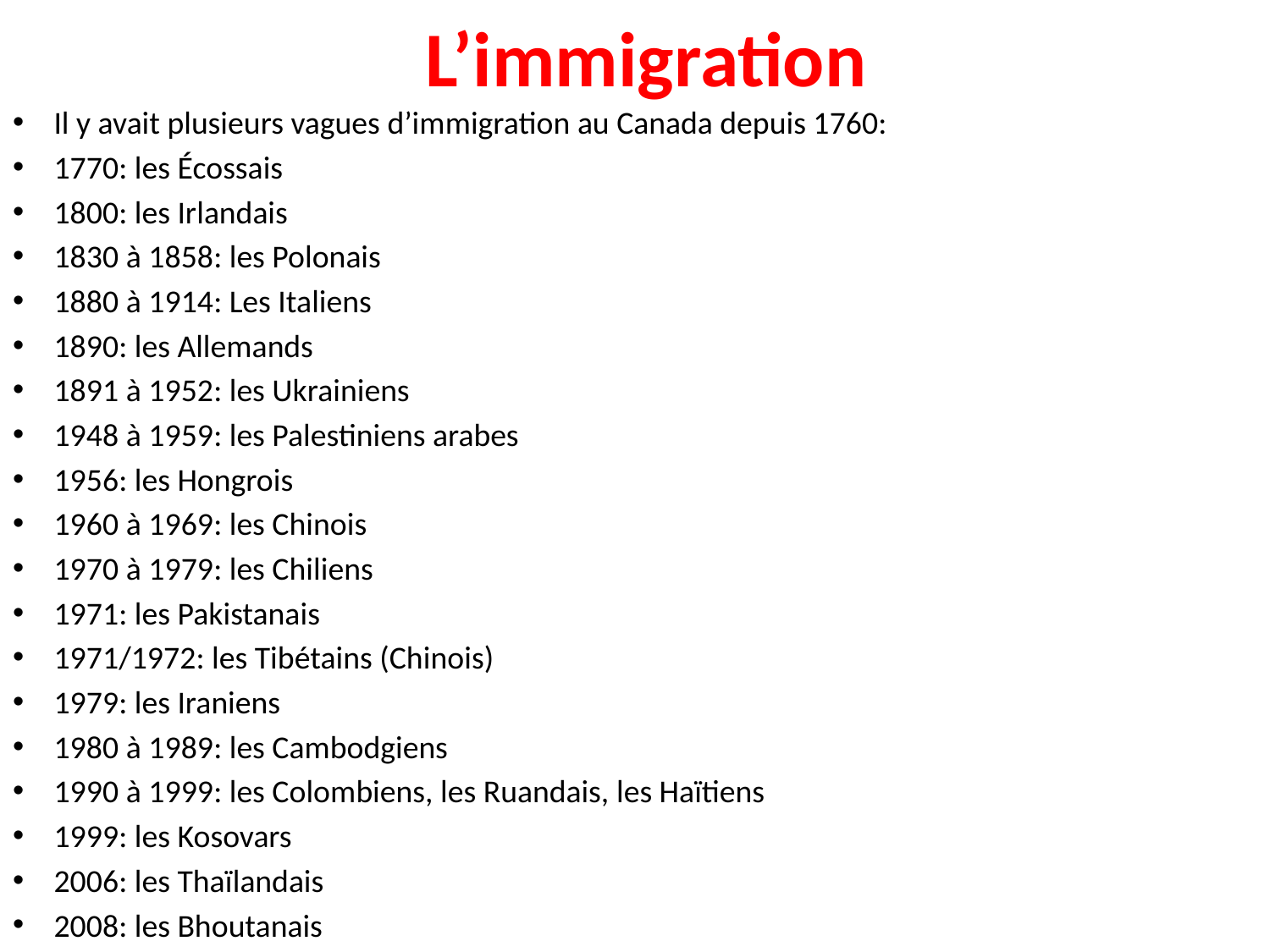

# L’immigration
Il y avait plusieurs vagues d’immigration au Canada depuis 1760:
1770: les Écossais
1800: les Irlandais
1830 à 1858: les Polonais
1880 à 1914: Les Italiens
1890: les Allemands
1891 à 1952: les Ukrainiens
1948 à 1959: les Palestiniens arabes
1956: les Hongrois
1960 à 1969: les Chinois
1970 à 1979: les Chiliens
1971: les Pakistanais
1971/1972: les Tibétains (Chinois)
1979: les Iraniens
1980 à 1989: les Cambodgiens
1990 à 1999: les Colombiens, les Ruandais, les Haïtiens
1999: les Kosovars
2006: les Thaïlandais
2008: les Bhoutanais